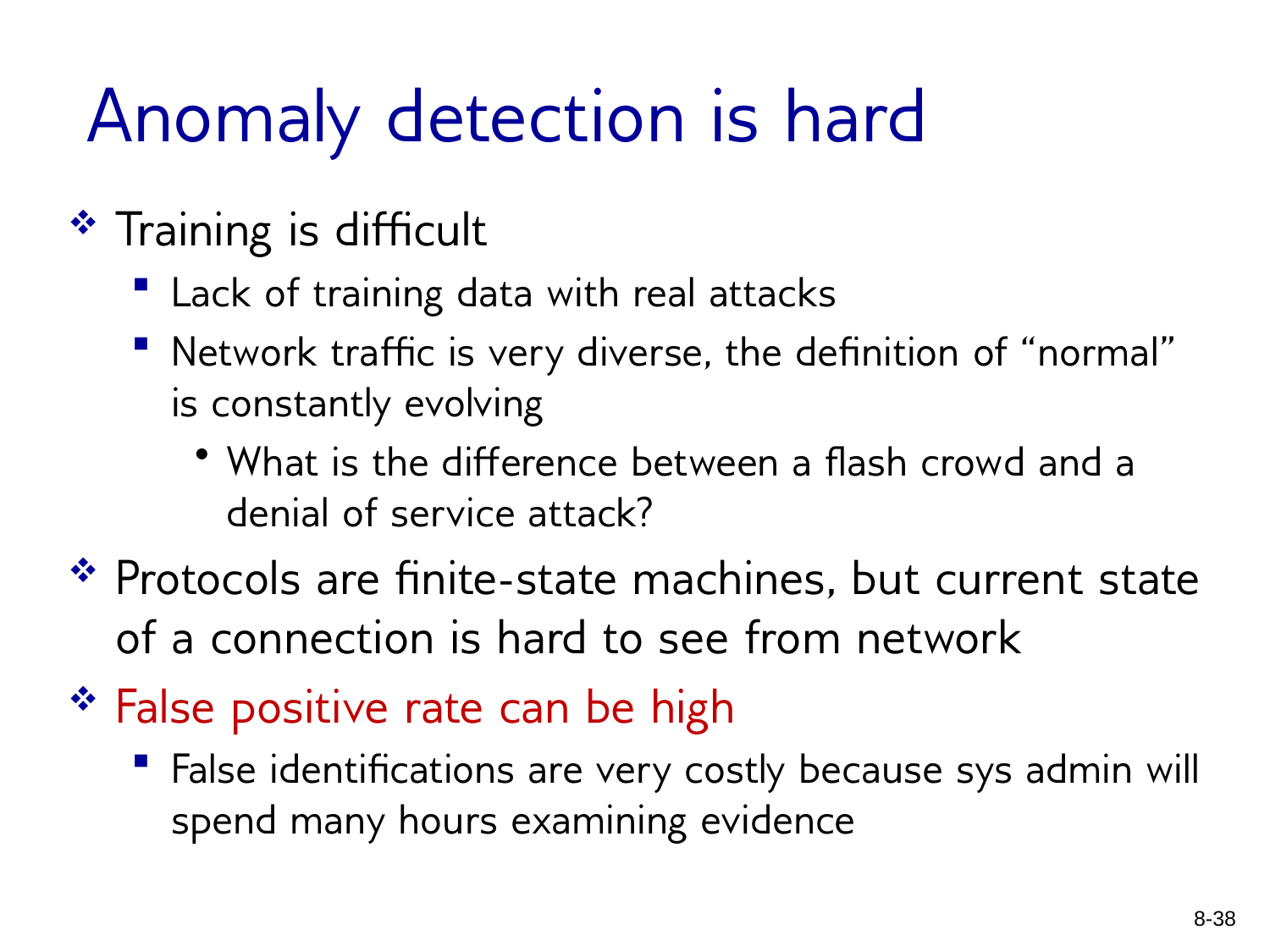

# Anomaly detection is hard
Training is difficult
Lack of training data with real attacks
Network traffic is very diverse, the definition of “normal” is constantly evolving
What is the difference between a flash crowd and a denial of service attack?
Protocols are finite-state machines, but current state of a connection is hard to see from network
False positive rate can be high
False identifications are very costly because sys admin will spend many hours examining evidence